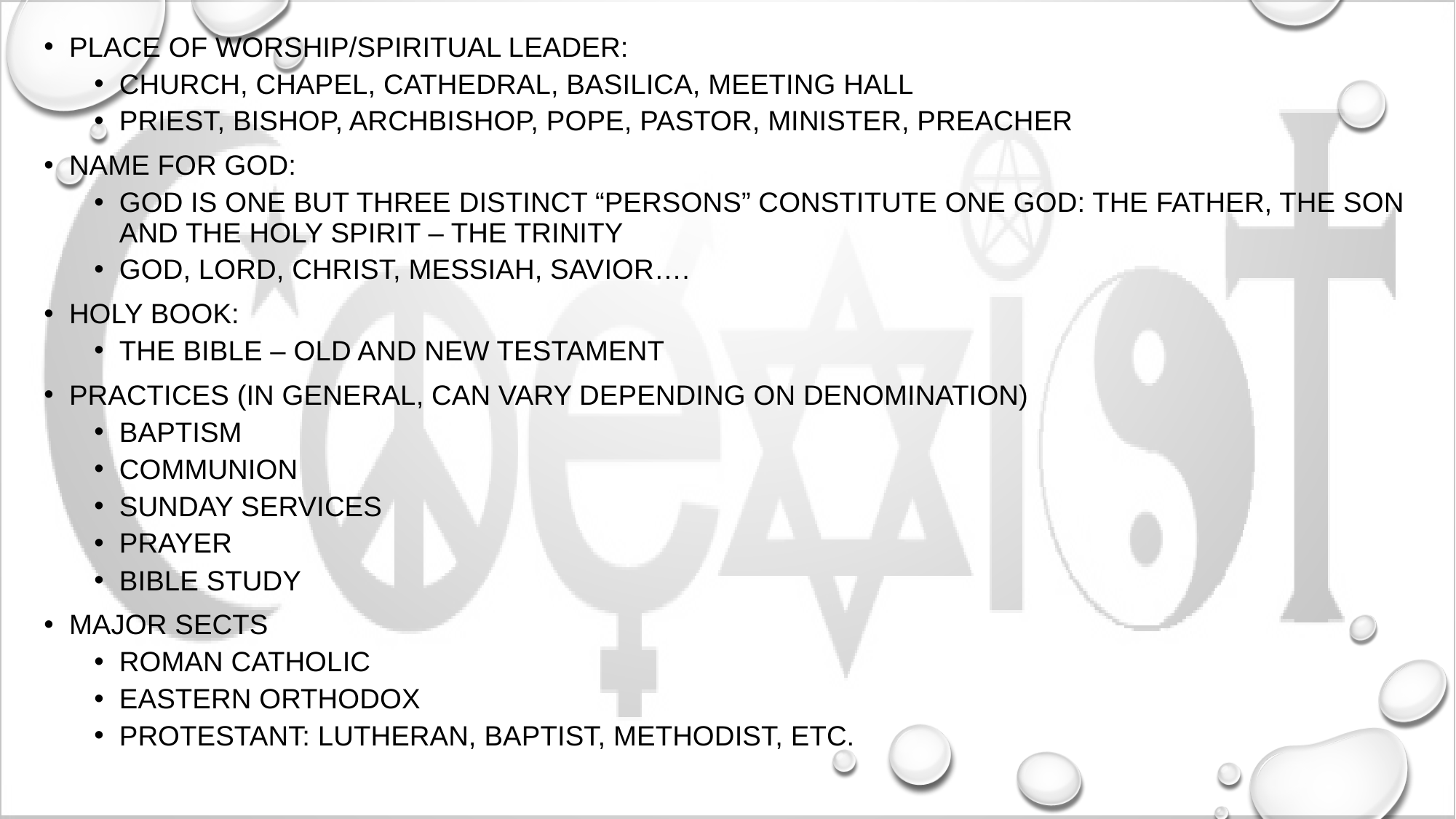

place of worship/Spiritual Leader:
Church, chapel, cathedral, basilica, meeting hall
Priest, bishop, archbishop, pope, pastor, minister, preacher
Name for God:
God is one but three distinct “persons” constitute one God: The Father, the son and the Holy Spirit – The Trinity
God, Lord, Christ, Messiah, Savior….
Holy book:
The Bible – Old and New Testament
Practices (in general, can vary depending on denomination)
Baptism
Communion
Sunday Services
Prayer
Bible Study
Major Sects
Roman Catholic
Eastern Orthodox
Protestant: Lutheran, Baptist, Methodist, etc.